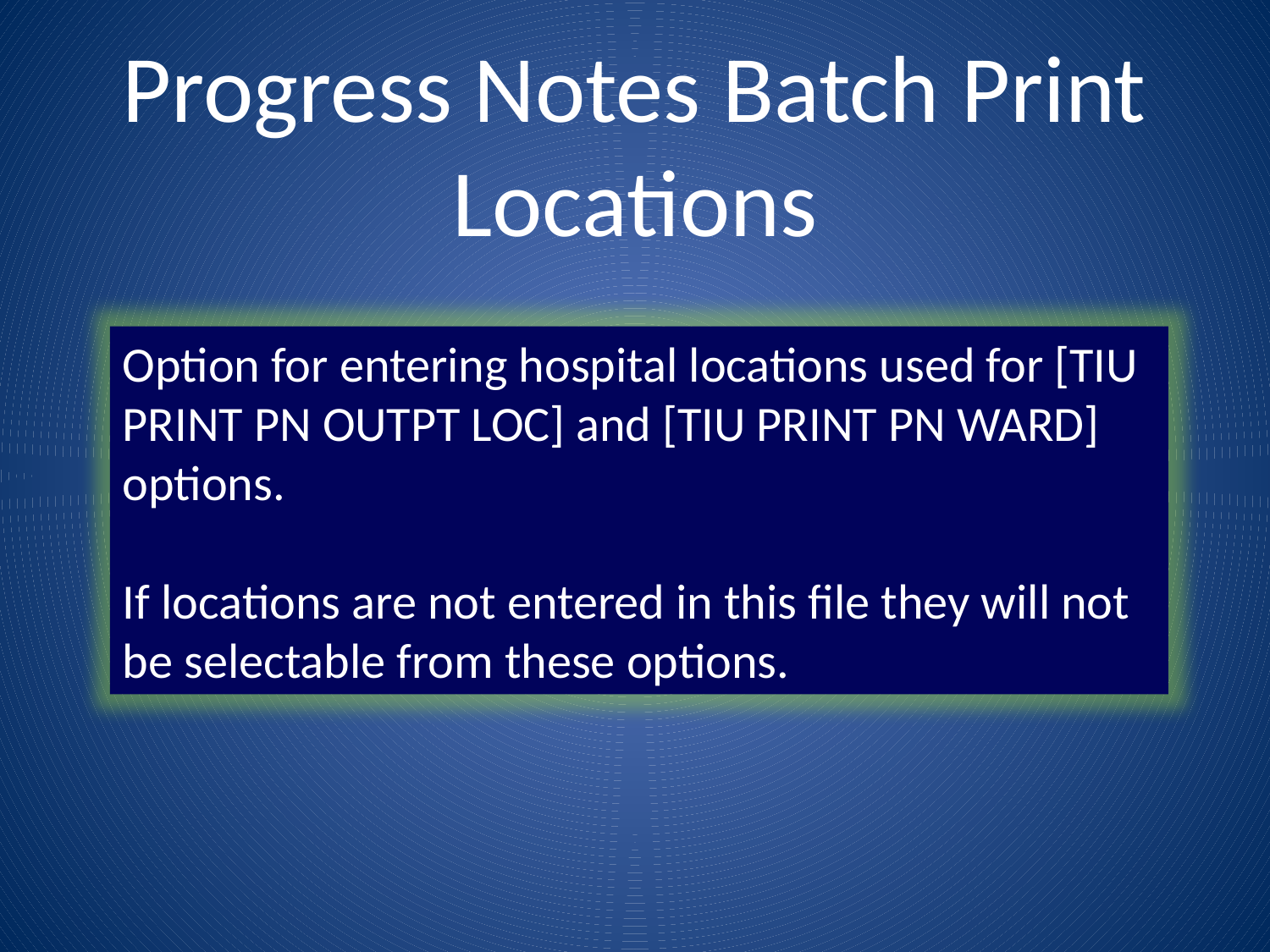

Progress Notes Batch Print Locations
Option for entering hospital locations used for [TIU PRINT PN OUTPT LOC] and [TIU PRINT PN WARD] options.

If locations are not entered in this file they will not be selectable from these options.